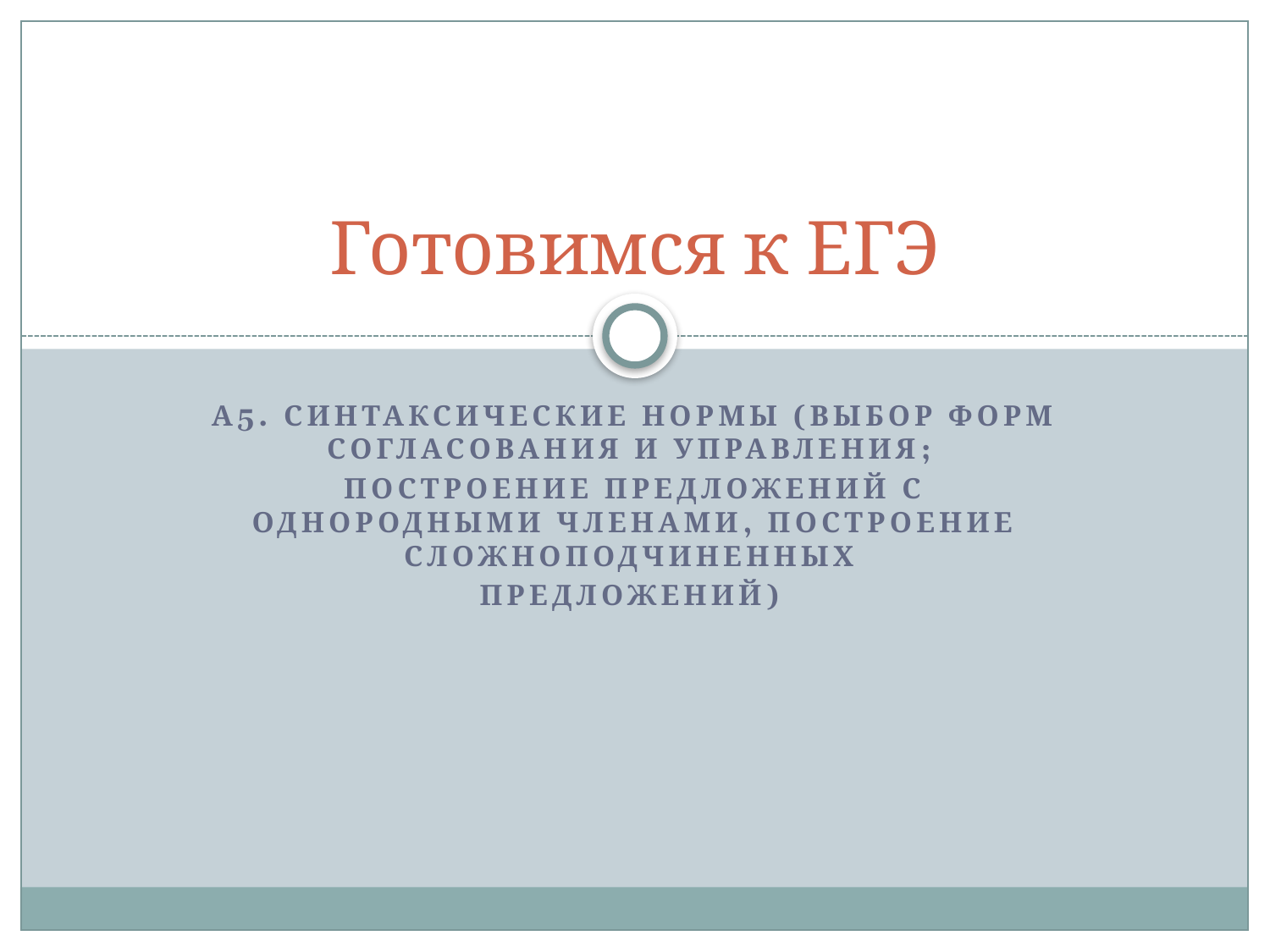

# Готовимся к ЕГЭ
А5. Синтаксические нормы (выбор форм согласования и управления;
построение предложений с однородными членами, построение сложноподчиненных
предложений)